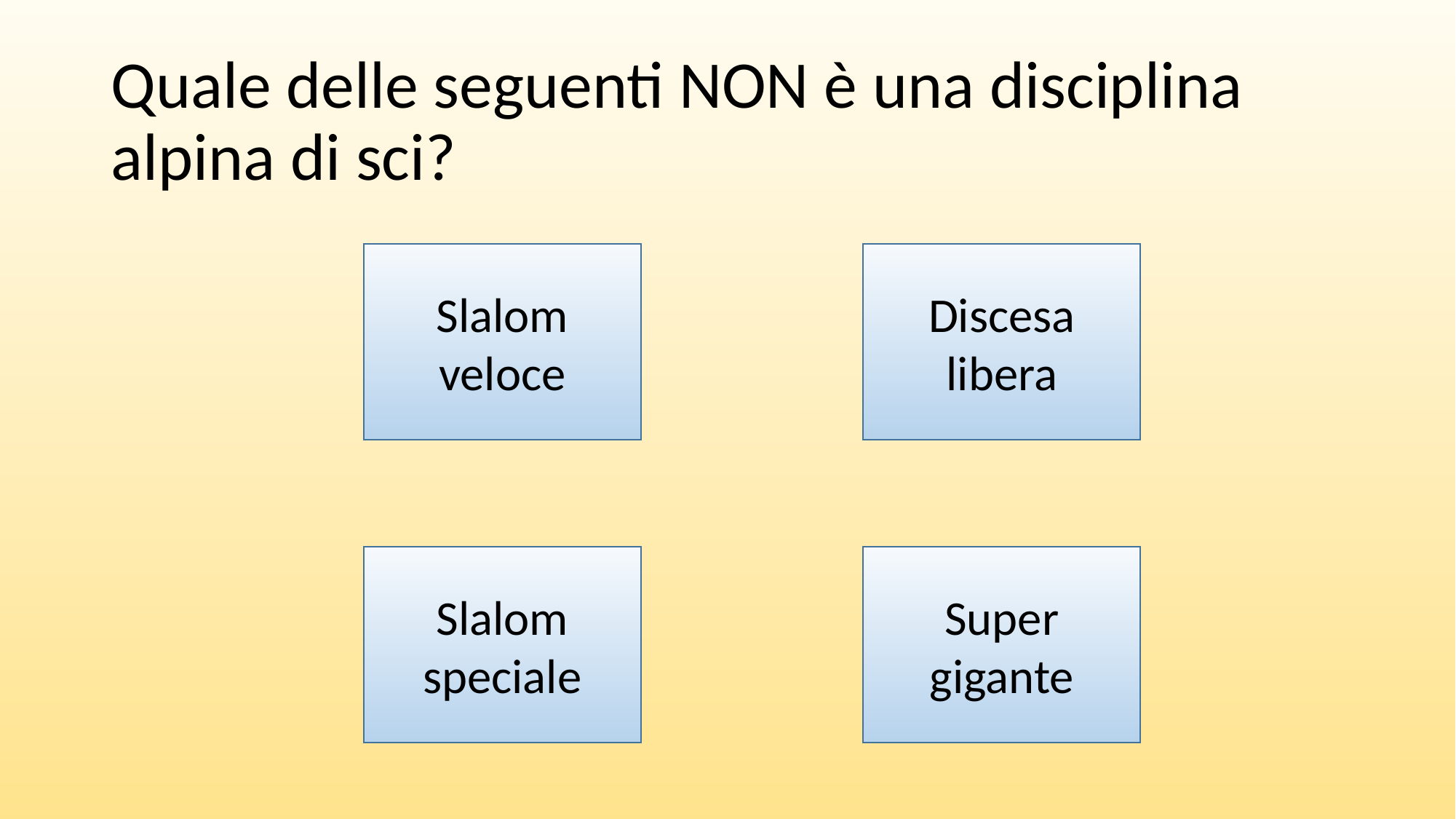

# Quale delle seguenti NON è una disciplina alpina di sci?
Slalom veloce
Discesa libera
Slalom speciale
Super gigante